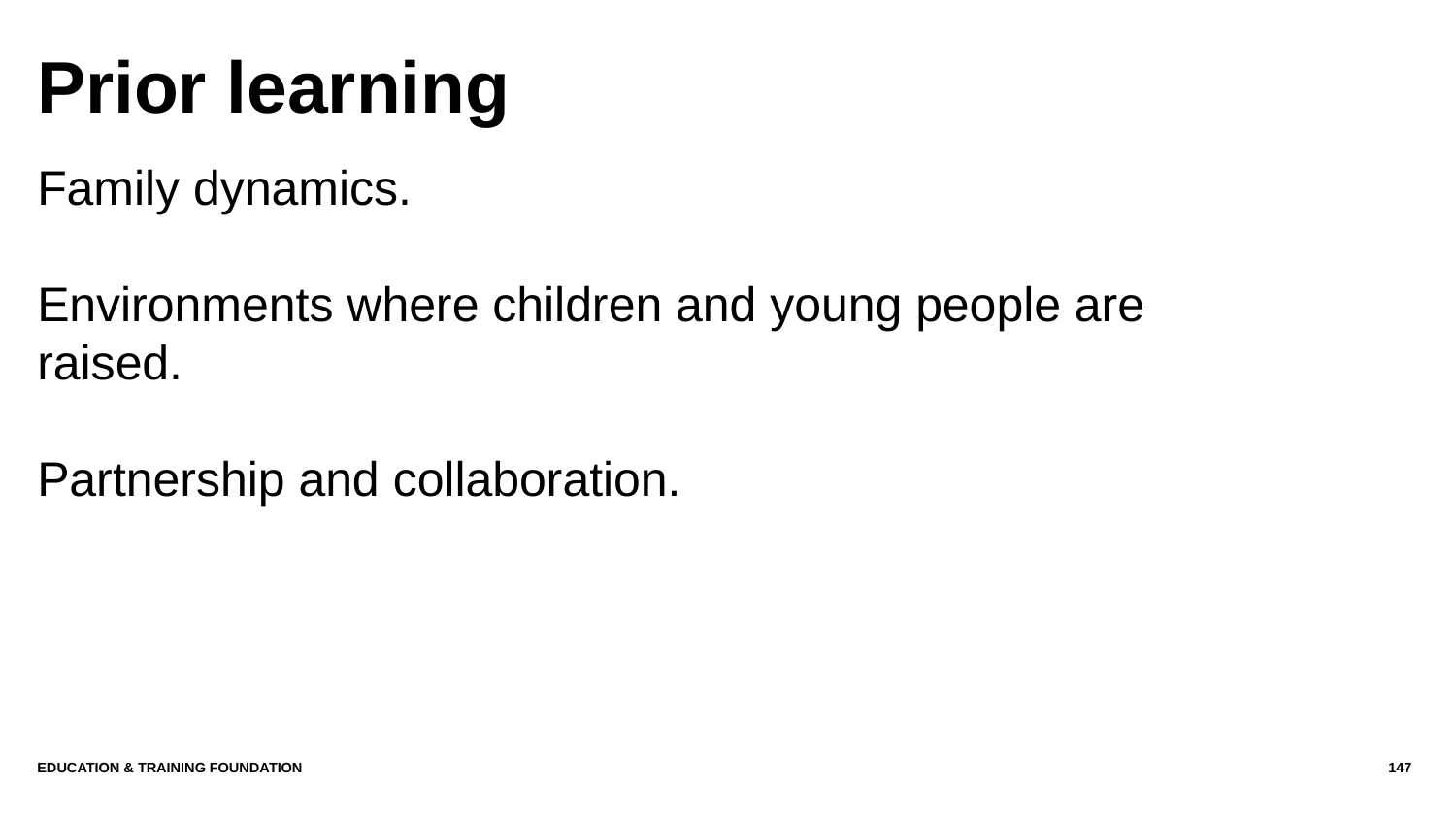

# Prior learning
Family dynamics.

Environments where children and young people are raised.

Partnership and collaboration.
Education & Training Foundation
147